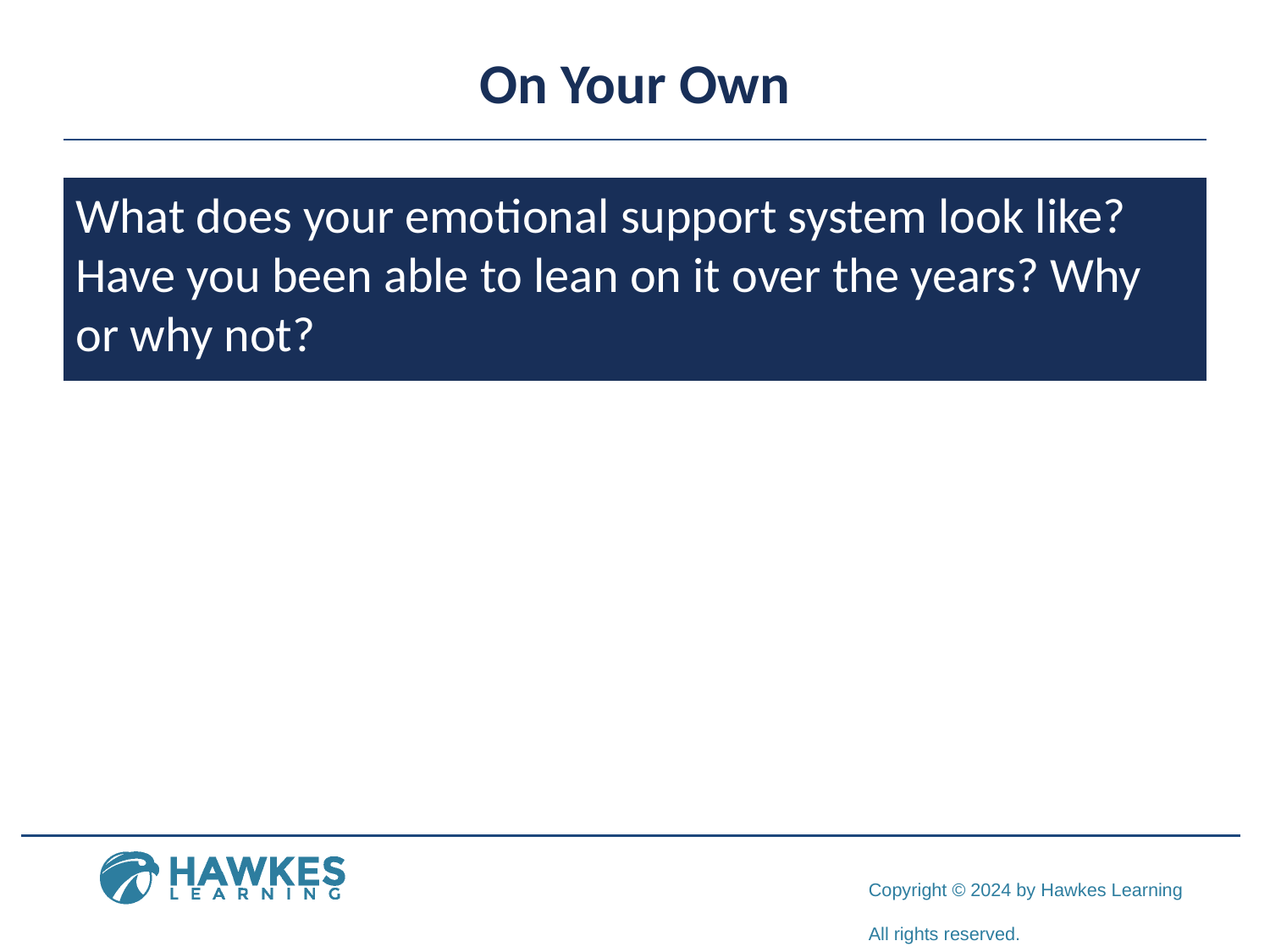

# On Your Own
What does your emotional support system look like? Have you been able to lean on it over the years? Why or why not?